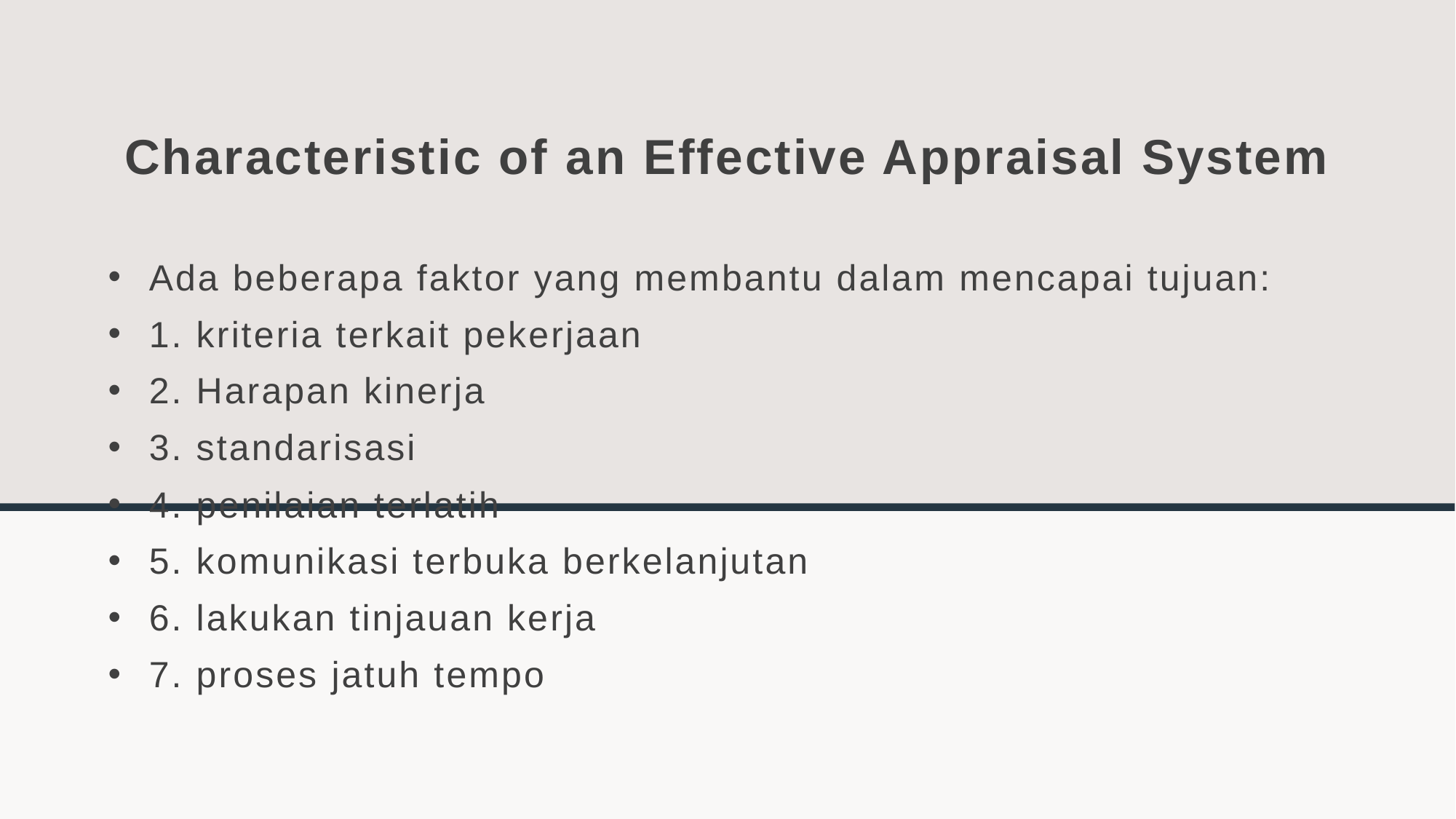

# Characteristic of an Effective Appraisal System
Ada beberapa faktor yang membantu dalam mencapai tujuan:
1. kriteria terkait pekerjaan
2. Harapan kinerja
3. standarisasi
4. penilaian terlatih
5. komunikasi terbuka berkelanjutan
6. lakukan tinjauan kerja
7. proses jatuh tempo